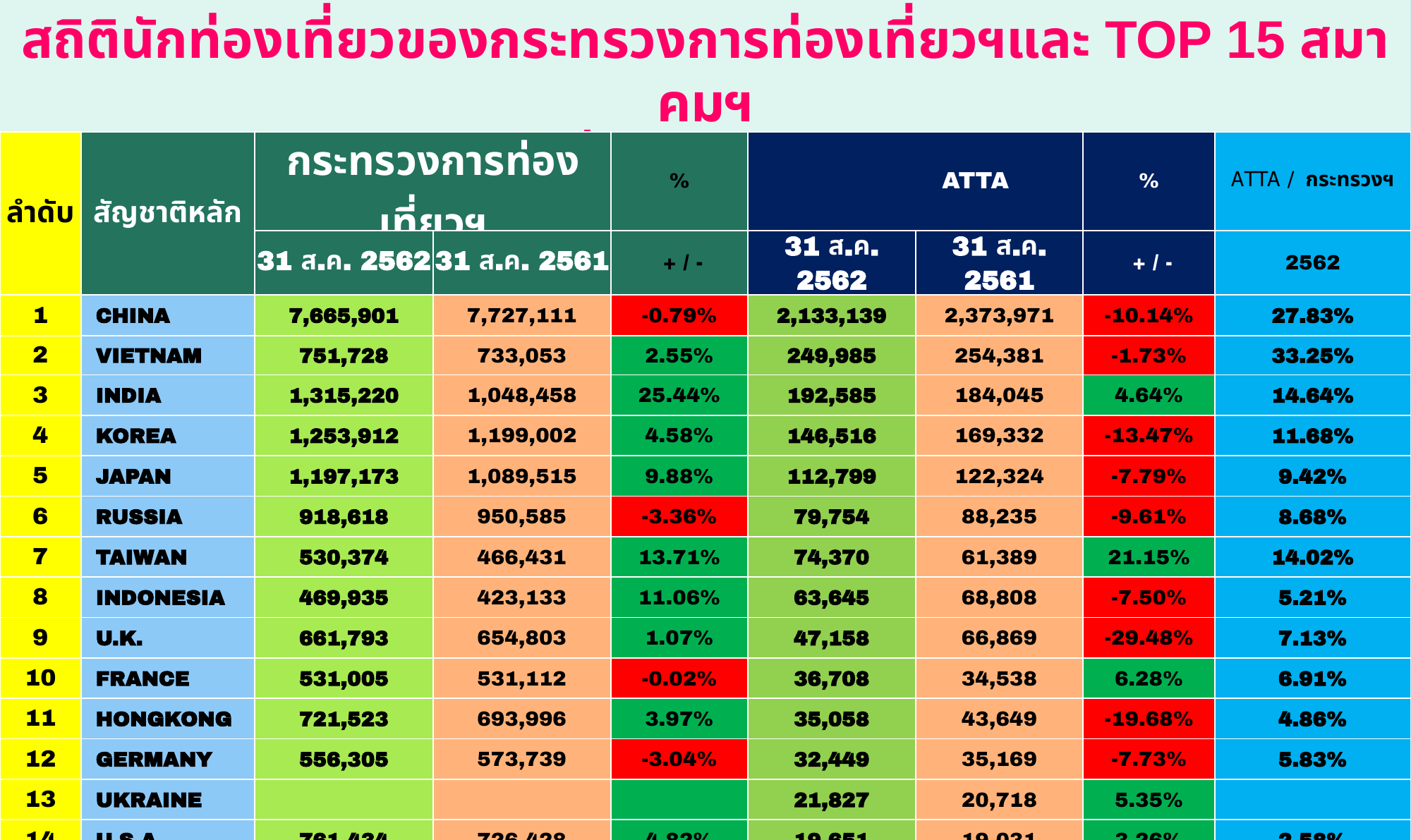

สถิตินักท่องเที่ยวของกระทรวงการท่องเที่ยวฯและ TOP 15 สมาคมฯ
ระหว่างวันที่ 1 ม.ค. - 31 ส.ค. 2562
| ลำดับ | สัญชาติหลัก | กระทรวงการท่องเที่ยวฯ |  | % | ATTA |  | % | ATTA / กระทรวงฯ |
| --- | --- | --- | --- | --- | --- | --- | --- | --- |
|  |  | 31 ส.ค. 2562 | 31 ส.ค. 2561 | + / - | 31 ส.ค. 2562 | 31 ส.ค. 2561 | + / - | 2562 |
| 1 | CHINA | 7,665,901 | 7,727,111 | -0.79% | 2,133,139 | 2,373,971 | -10.14% | 27.83% |
| 2 | VIETNAM | 751,728 | 733,053 | 2.55% | 249,985 | 254,381 | -1.73% | 33.25% |
| 3 | INDIA | 1,315,220 | 1,048,458 | 25.44% | 192,585 | 184,045 | 4.64% | 14.64% |
| 4 | KOREA | 1,253,912 | 1,199,002 | 4.58% | 146,516 | 169,332 | -13.47% | 11.68% |
| 5 | JAPAN | 1,197,173 | 1,089,515 | 9.88% | 112,799 | 122,324 | -7.79% | 9.42% |
| 6 | RUSSIA | 918,618 | 950,585 | -3.36% | 79,754 | 88,235 | -9.61% | 8.68% |
| 7 | TAIWAN | 530,374 | 466,431 | 13.71% | 74,370 | 61,389 | 21.15% | 14.02% |
| 8 | INDONESIA | 469,935 | 423,133 | 11.06% | 63,645 | 68,808 | -7.50% | 5.21% |
| 9 | U.K. | 661,793 | 654,803 | 1.07% | 47,158 | 66,869 | -29.48% | 7.13% |
| 10 | FRANCE | 531,005 | 531,112 | -0.02% | 36,708 | 34,538 | 6.28% | 6.91% |
| 11 | HONGKONG | 721,523 | 693,996 | 3.97% | 35,058 | 43,649 | -19.68% | 4.86% |
| 12 | GERMANY | 556,305 | 573,739 | -3.04% | 32,449 | 35,169 | -7.73% | 5.83% |
| 13 | UKRAINE |  |  |  | 21,827 | 20,718 | 5.35% |  |
| 14 | U.S.A. | 761,434 | 726,428 | 4.82% | 19,651 | 19,031 | 3.26% | 2.58% |
| 15 | SPAIN | 124,827 | 119,094 | 4.81% | 18,054 | 20,062 | -10.01% | 14.46% |
7